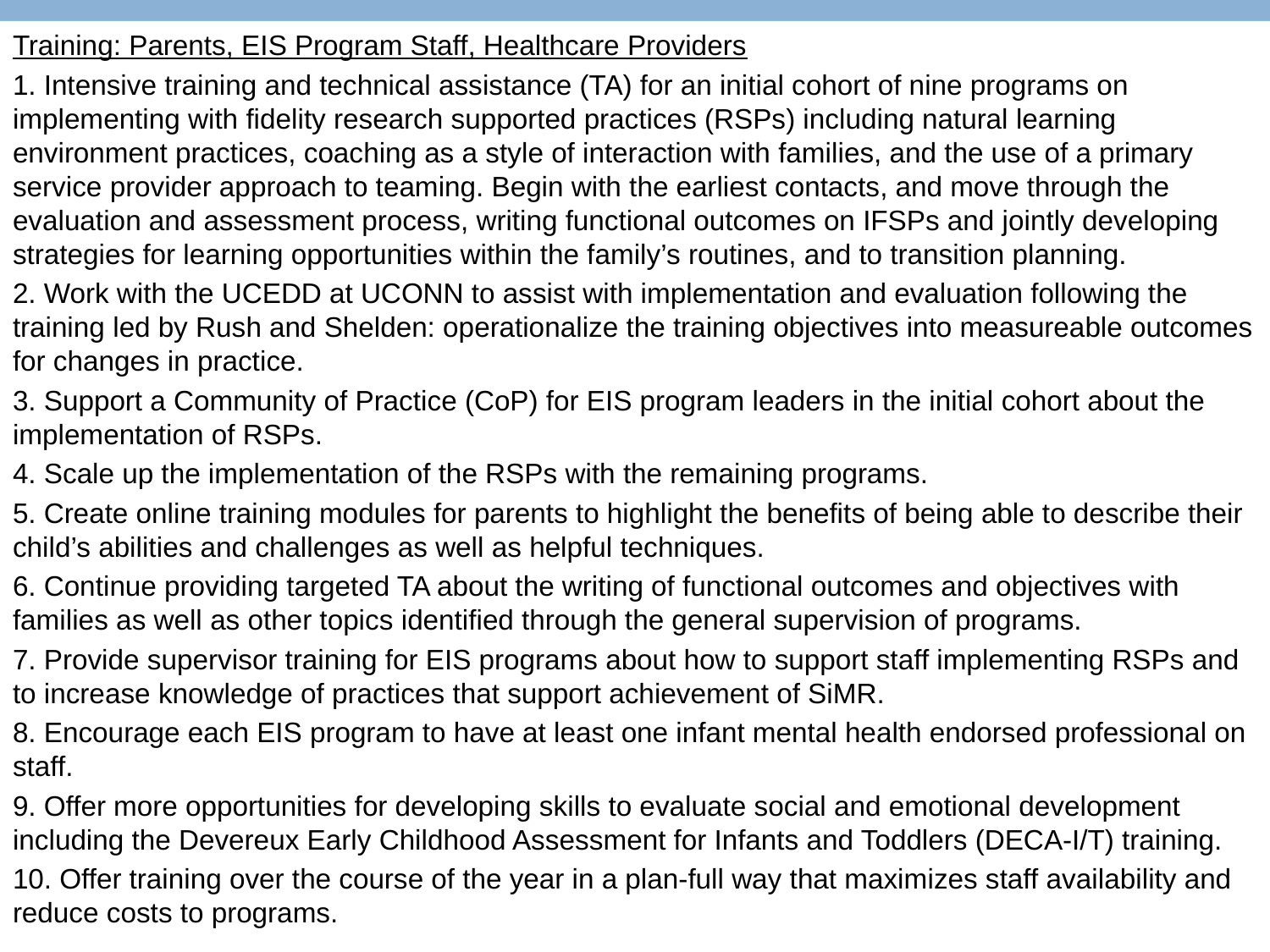

Training: Parents, EIS Program Staff, Healthcare Providers
1. Intensive training and technical assistance (TA) for an initial cohort of nine programs on implementing with fidelity research supported practices (RSPs) including natural learning environment practices, coaching as a style of interaction with families, and the use of a primary service provider approach to teaming. Begin with the earliest contacts, and move through the evaluation and assessment process, writing functional outcomes on IFSPs and jointly developing strategies for learning opportunities within the family’s routines, and to transition planning.
2. Work with the UCEDD at UCONN to assist with implementation and evaluation following the training led by Rush and Shelden: operationalize the training objectives into measureable outcomes for changes in practice.
3. Support a Community of Practice (CoP) for EIS program leaders in the initial cohort about the implementation of RSPs.
4. Scale up the implementation of the RSPs with the remaining programs.
5. Create online training modules for parents to highlight the benefits of being able to describe their child’s abilities and challenges as well as helpful techniques.
6. Continue providing targeted TA about the writing of functional outcomes and objectives with families as well as other topics identified through the general supervision of programs.
7. Provide supervisor training for EIS programs about how to support staff implementing RSPs and to increase knowledge of practices that support achievement of SiMR.
8. Encourage each EIS program to have at least one infant mental health endorsed professional on staff.
9. Offer more opportunities for developing skills to evaluate social and emotional development including the Devereux Early Childhood Assessment for Infants and Toddlers (DECA-I/T) training.
10. Offer training over the course of the year in a plan-full way that maximizes staff availability and reduce costs to programs.